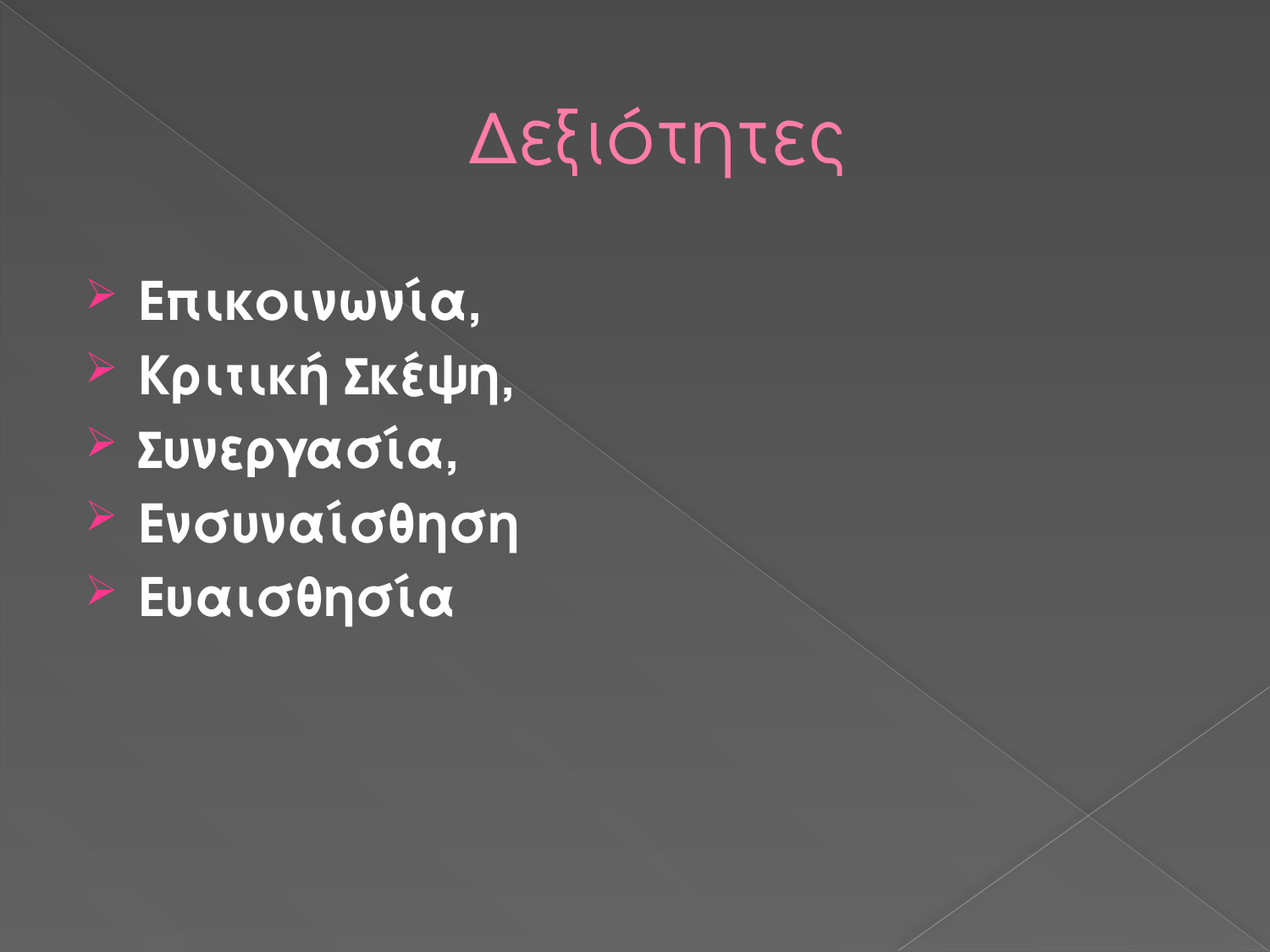

# Δεξιότητες
Επικοινωνία,
Κριτική Σκέψη,
Συνεργασία,
Ενσυναίσθηση
Ευαισθησία